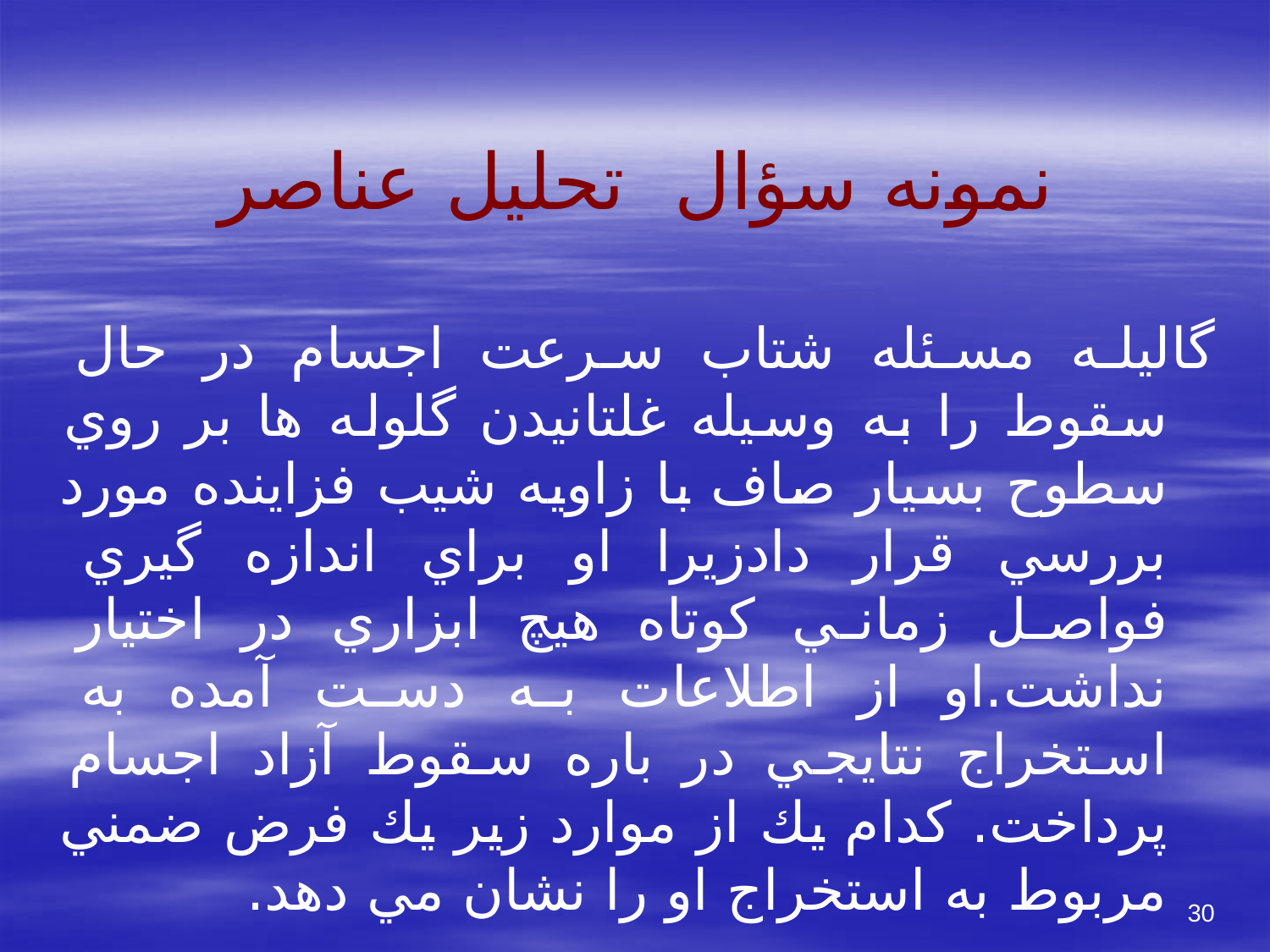

# نمونه سؤال  تحليل عناصر
گاليله مسئله شتاب سرعت اجسام در حال سقوط را به وسيله غلتانيدن گلوله ها بر روي سطوح بسيار صاف با زاويه شيب فزاينده مورد بررسي قرار دادزيرا او براي اندازه گيري فواصل زماني كوتاه هيچ ابزاري در اختيار نداشت.او از اطلاعات به دست آمده به استخراج نتايجي در باره سقوط آزاد اجسام پرداخت. كدام يك از موارد زير يك فرض ضمني مربوط به استخراج او را نشان مي دهد.
30